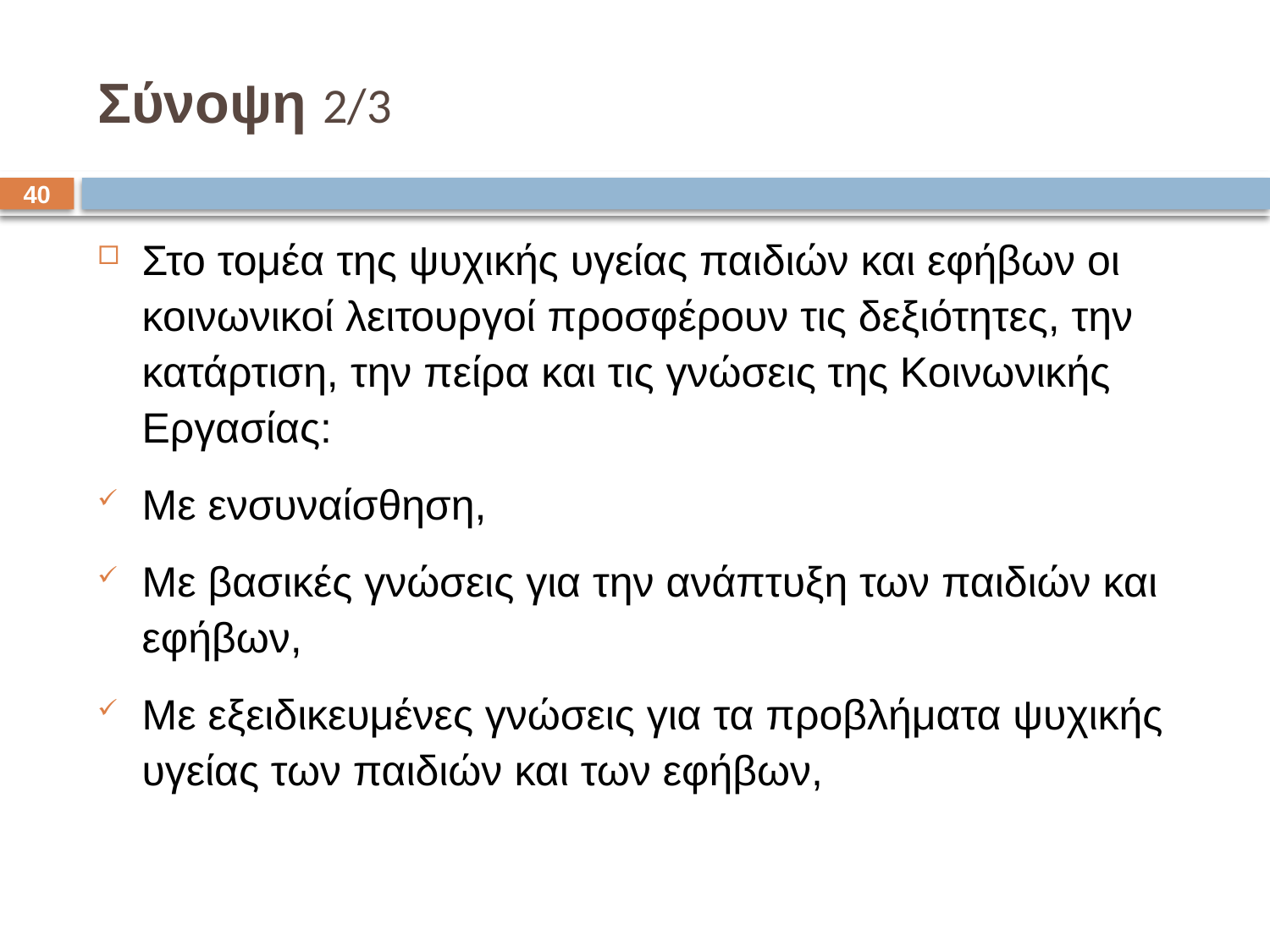

# Σύνοψη 2/3
40
Στο τομέα της ψυχικής υγείας παιδιών και εφήβων οι κοινωνικοί λειτουργοί προσφέρουν τις δεξιότητες, την κατάρτιση, την πείρα και τις γνώσεις της Κοινωνικής Εργασίας:
Με ενσυναίσθηση,
Με βασικές γνώσεις για την ανάπτυξη των παιδιών και εφήβων,
Με εξειδικευμένες γνώσεις για τα προβλήματα ψυχικής υγείας των παιδιών και των εφήβων,